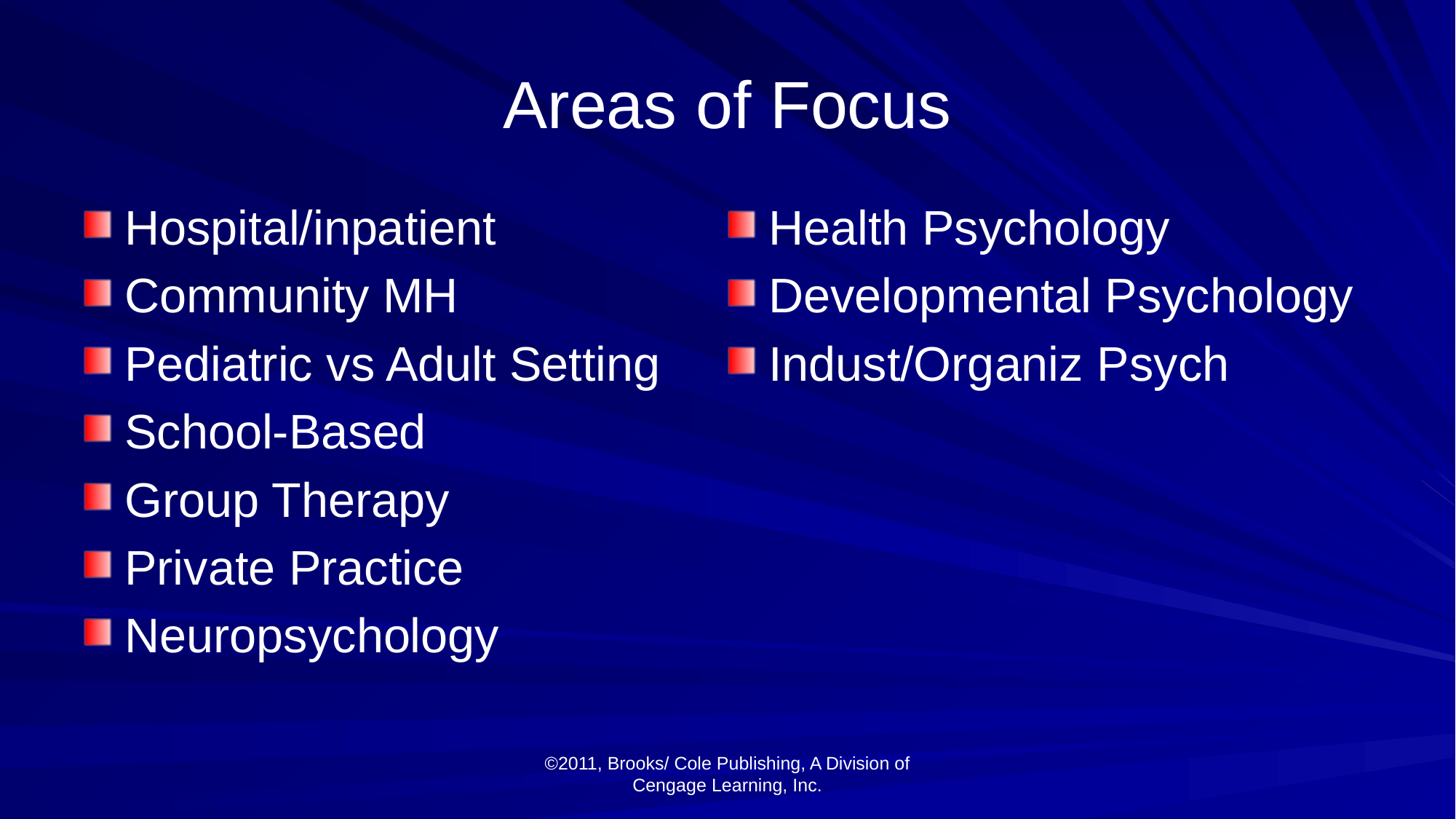

# Areas of Focus
Hospital/inpatient
Community MH
Pediatric vs Adult Setting
School-Based
Group Therapy
Private Practice
Neuropsychology
Health Psychology
Developmental Psychology
Indust/Organiz Psych
©2011, Brooks/ Cole Publishing, A Division of Cengage Learning, Inc.